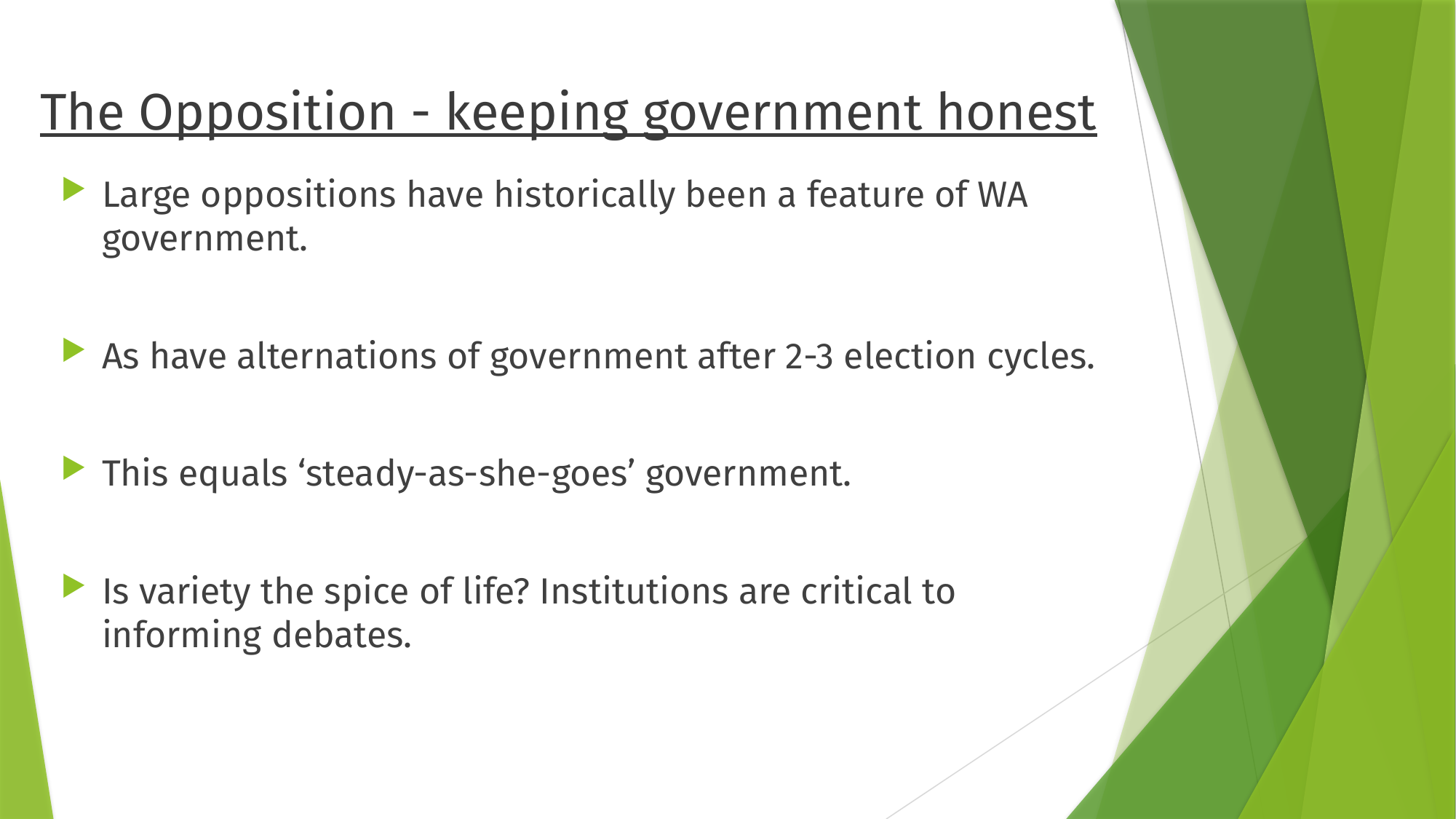

# The Opposition - keeping government honest
Large oppositions have historically been a feature of WA government.

As have alternations of government after 2-3 election cycles.

This equals ‘steady-as-she-goes’ government.

Is variety the spice of life? Institutions are critical to informing debates.